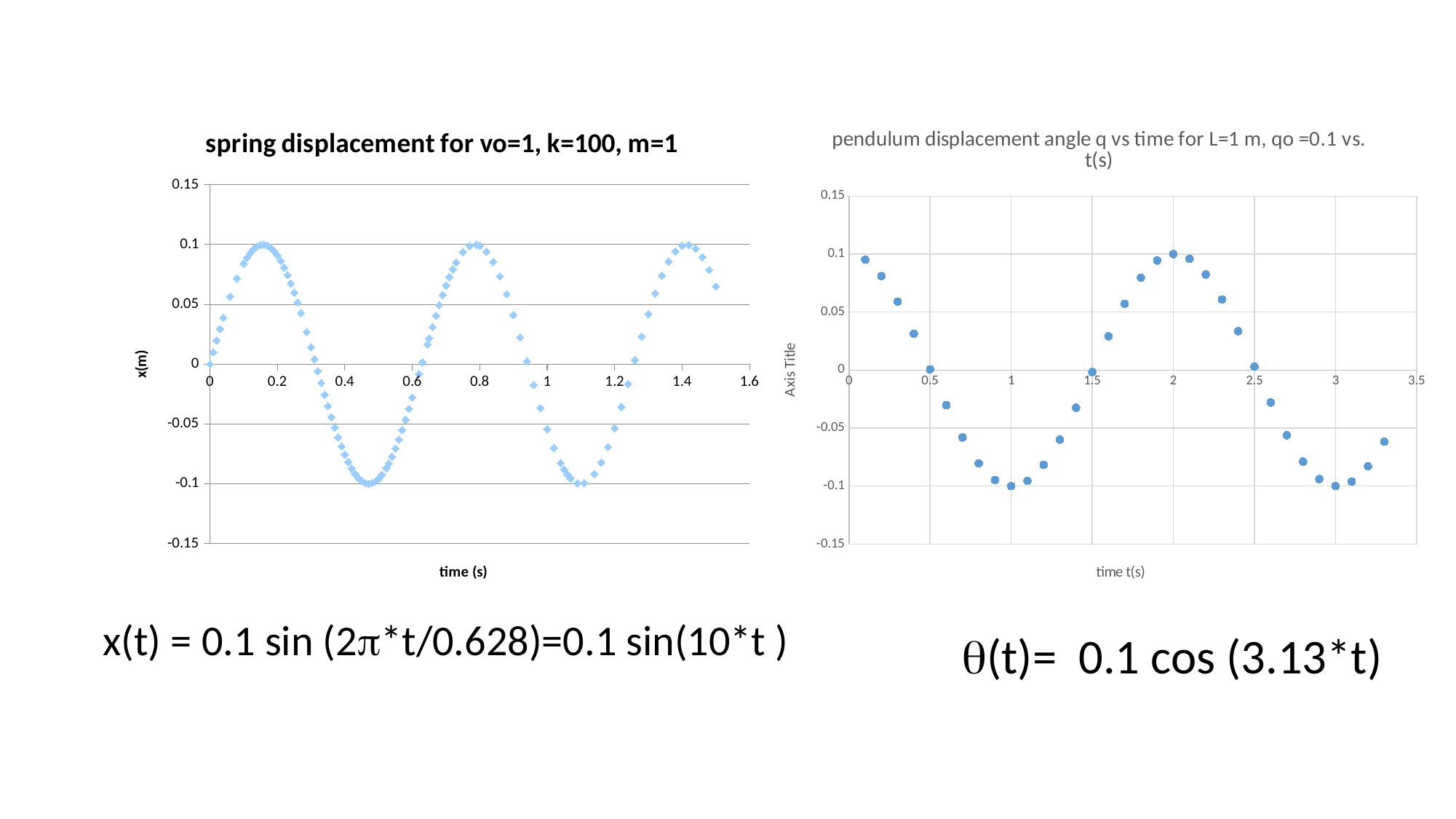

### Chart: pendulum displacement angle q vs time for L=1 m, qo =0.1 vs. t(s)

| Category |  |
|---|---|

### Chart: spring displacement for vo=1, k=100, m=1

| Category |  |
|---|---|
x(t) = 0.1 sin (2π*t/0.628)=0.1 sin(10*t )
θ(t)=  0.1 cos (3.13*t)